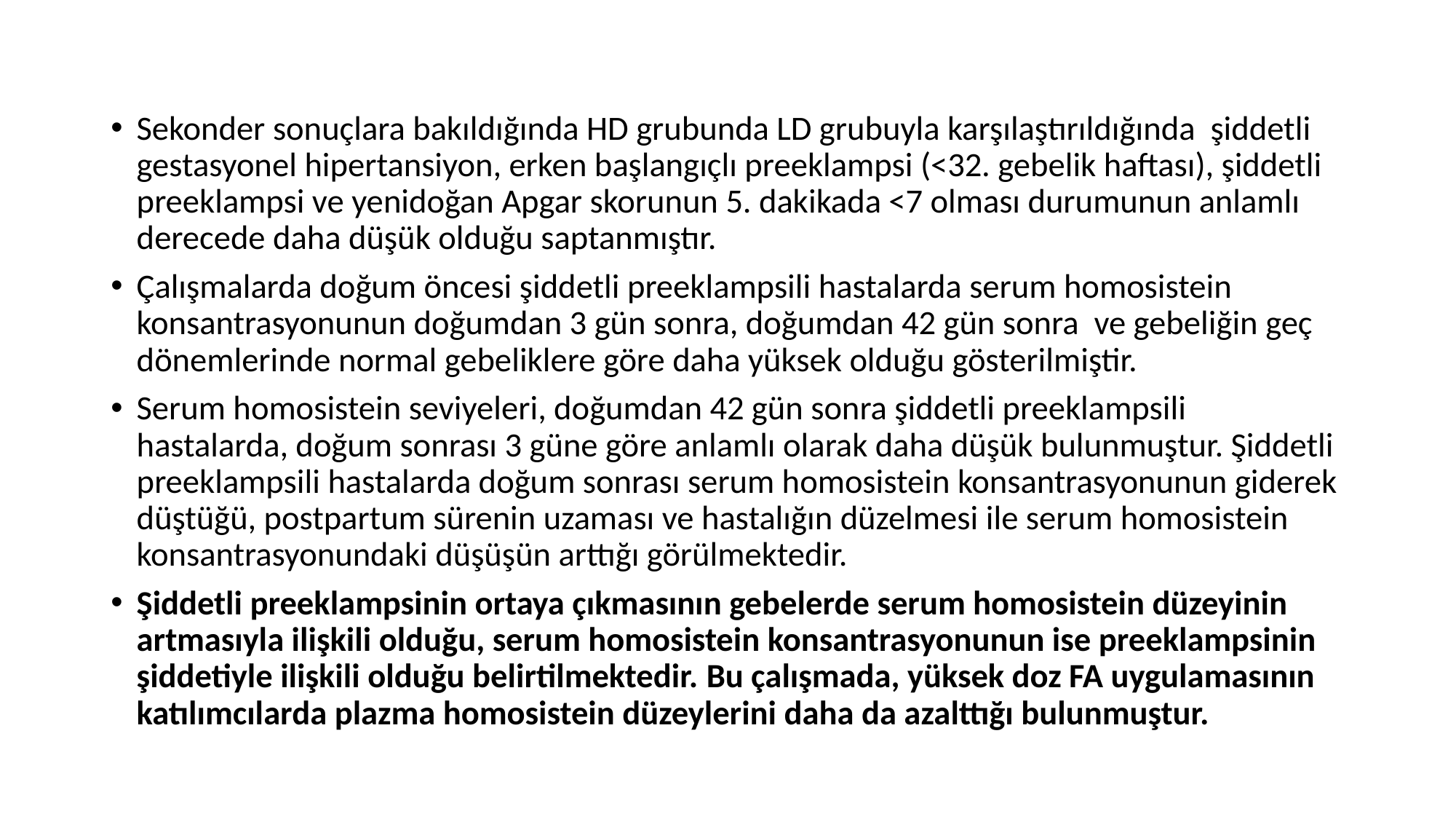

#
Sekonder sonuçlara bakıldığında HD grubunda LD grubuyla karşılaştırıldığında  şiddetli gestasyonel hipertansiyon, erken başlangıçlı preeklampsi (<32. gebelik haftası), şiddetli preeklampsi ve yenidoğan Apgar skorunun 5. dakikada <7 olması durumunun anlamlı derecede daha düşük olduğu saptanmıştır.
Çalışmalarda doğum öncesi şiddetli preeklampsili hastalarda serum homosistein konsantrasyonunun doğumdan 3 gün sonra, doğumdan 42 gün sonra  ve gebeliğin geç dönemlerinde normal gebeliklere göre daha yüksek olduğu gösterilmiştir.
Serum homosistein seviyeleri, doğumdan 42 gün sonra şiddetli preeklampsili hastalarda, doğum sonrası 3 güne göre anlamlı olarak daha düşük bulunmuştur. Şiddetli preeklampsili hastalarda doğum sonrası serum homosistein konsantrasyonunun giderek düştüğü, postpartum sürenin uzaması ve hastalığın düzelmesi ile serum homosistein konsantrasyonundaki düşüşün arttığı görülmektedir.
Şiddetli preeklampsinin ortaya çıkmasının gebelerde serum homosistein düzeyinin artmasıyla ilişkili olduğu, serum homosistein konsantrasyonunun ise preeklampsinin şiddetiyle ilişkili olduğu belirtilmektedir. Bu çalışmada, yüksek doz FA uygulamasının katılımcılarda plazma homosistein düzeylerini daha da azalttığı bulunmuştur.